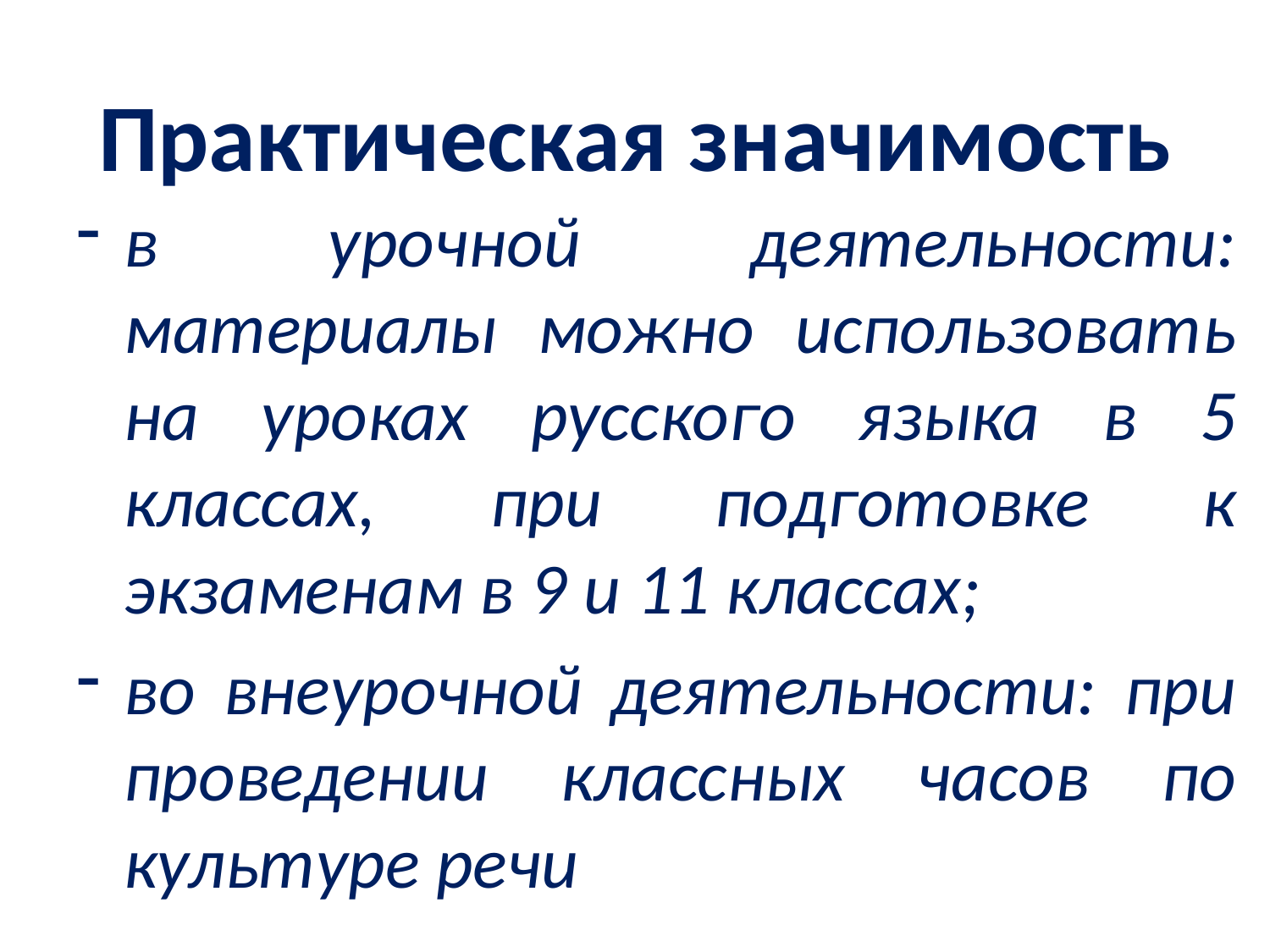

# Практическая значимость
в урочной деятельности: материалы можно использовать на уроках русского языка в 5 классах, при подготовке к экзаменам в 9 и 11 классах;
во внеурочной деятельности: при проведении классных часов по культуре речи